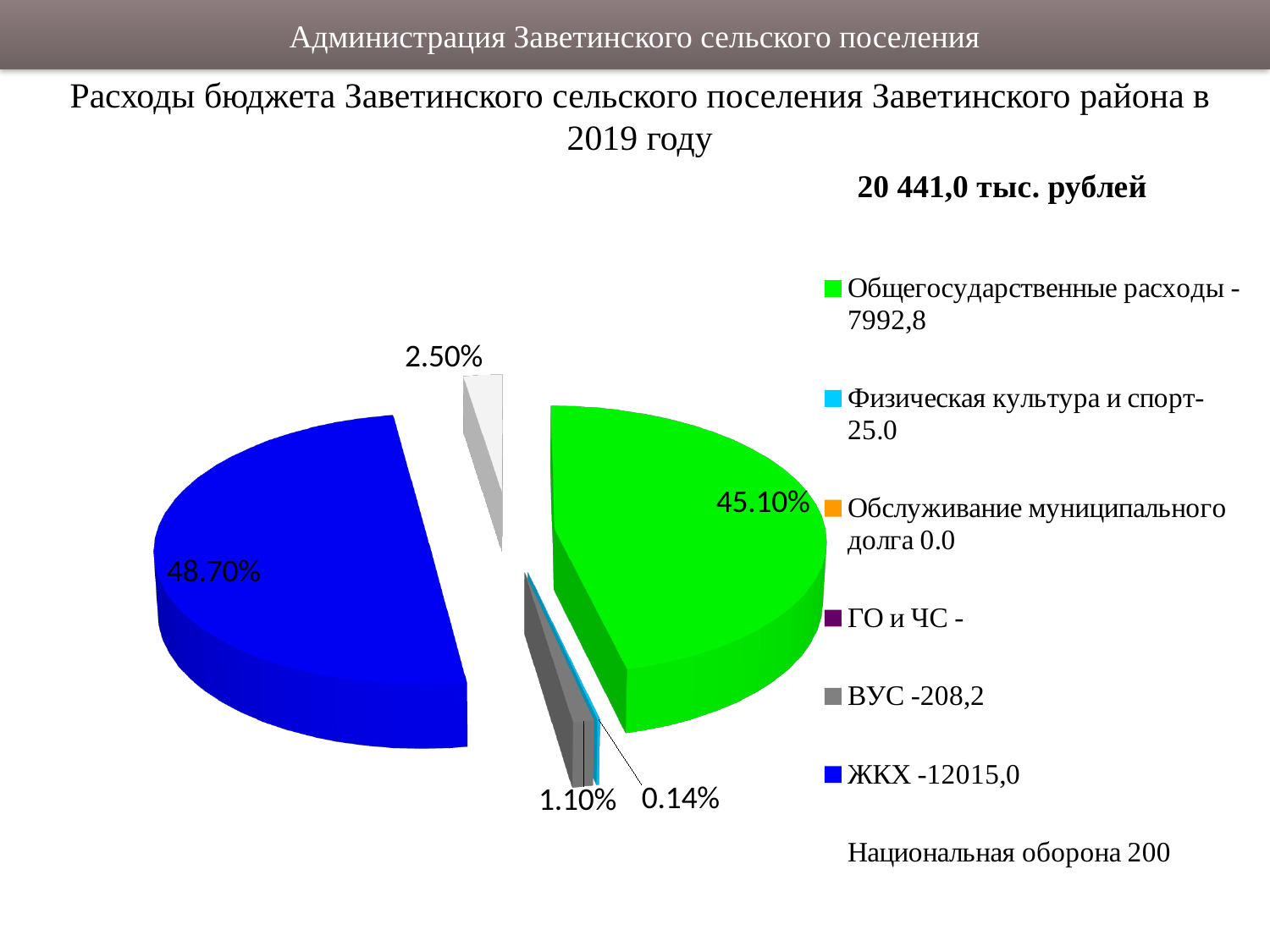

Администрация Заветинского сельского поселения
Расходы бюджета Заветинского сельского поселения Заветинского района в 2019 году

[unsupported chart]